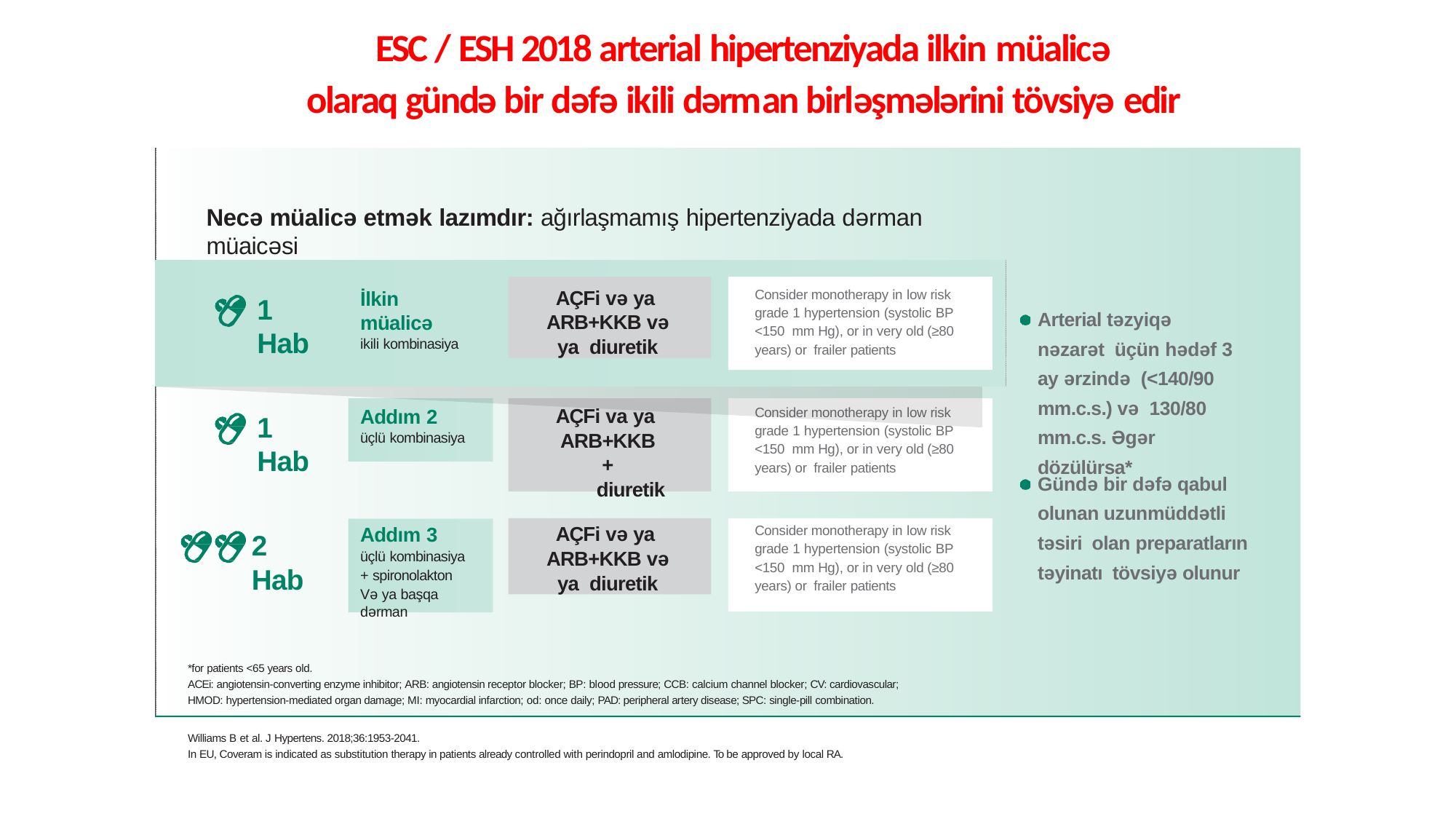

ESC / ESH 2018 arterial hipertenziyada ilkin müalicə
olaraq gündə bir dəfə ikili dərman birləşmələrini tövsiyə edir

Necə müalicə etmək lazımdır: ağırlaşmamış hipertenziyada dərman müaicəsi

AÇFi və ya  ARB+KKB və ya  diuretik

Consider monotherapy in low risk  grade 1 hypertension (systolic BP <150  mm Hg), or in very old (≥80 years) or  frailer patients
İlkin müalicə
ikili kombinasiya
1 Hab

Arterial təzyiqə nəzarət  üçün hədəf 3 ay ərzində  (<140/90 mm.c.s.) və  130/80 mm.c.s. Əgər  dözülürsa*

Consider monotherapy in low risk  grade 1 hypertension (systolic BP <150  mm Hg), or in very old (≥80 years) or  frailer patients
Addım 2
üçlü kombinasiya
AÇFi va ya  ARB+KKB +
diuretik
1 Hab

Gündə bir dəfə qabul  olunan uzunmüddətli təsiri  olan preparatların təyinatı  tövsiyə olunur

Consider monotherapy in low risk  grade 1 hypertension (systolic BP <150  mm Hg), or in very old (≥80 years) or  frailer patients

AÇFi və ya  ARB+KKB və ya  diuretik
Addım 3
üçlü kombinasiya
+ spironolakton
Və ya başqa dərman
2 Hab

*for patients <65 years old.
ACEi: angiotensin-converting enzyme inhibitor; ARB: angiotensin receptor blocker; BP: blood pressure; CCB: calcium channel blocker; CV: cardiovascular;  HMOD: hypertension-mediated organ damage; MI: myocardial infarction; od: once daily; PAD: peripheral artery disease; SPC: single-pill combination.

Williams B et al. J Hypertens. 2018;36:1953-2041.
In EU, Coveram is indicated as substitution therapy in patients already controlled with perindopril and amlodipine. To be approved by local RA.